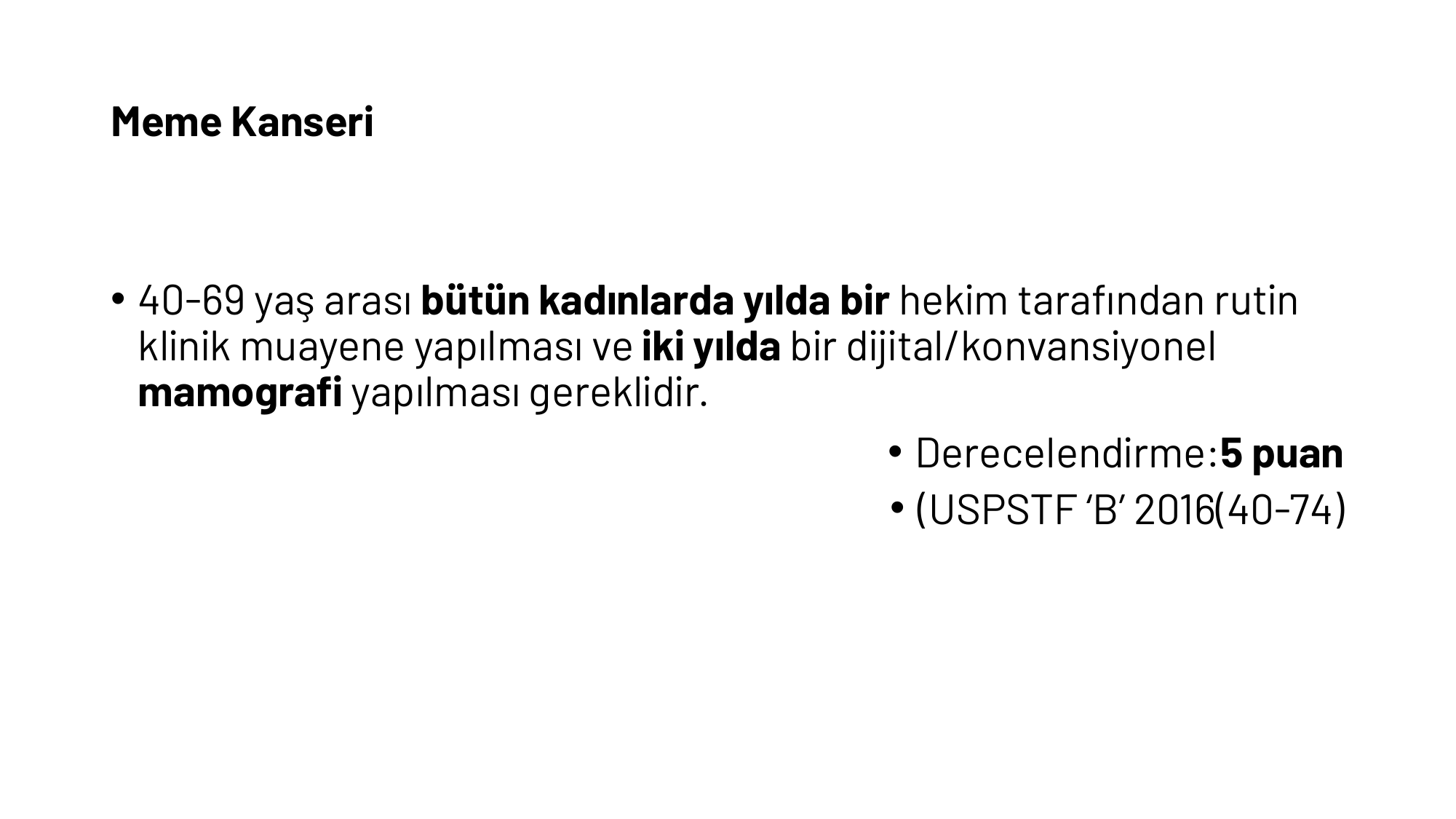

# Meme Kanseri
40-69 yaş arası bütün kadınlarda yılda bir hekim tarafından rutin klinik muayene yapılması ve iki yılda bir dijital/konvansiyonel mamografi yapılması gereklidir.
Derecelendirme:5 puan
(USPSTF ‘B’ 2016(40-74)